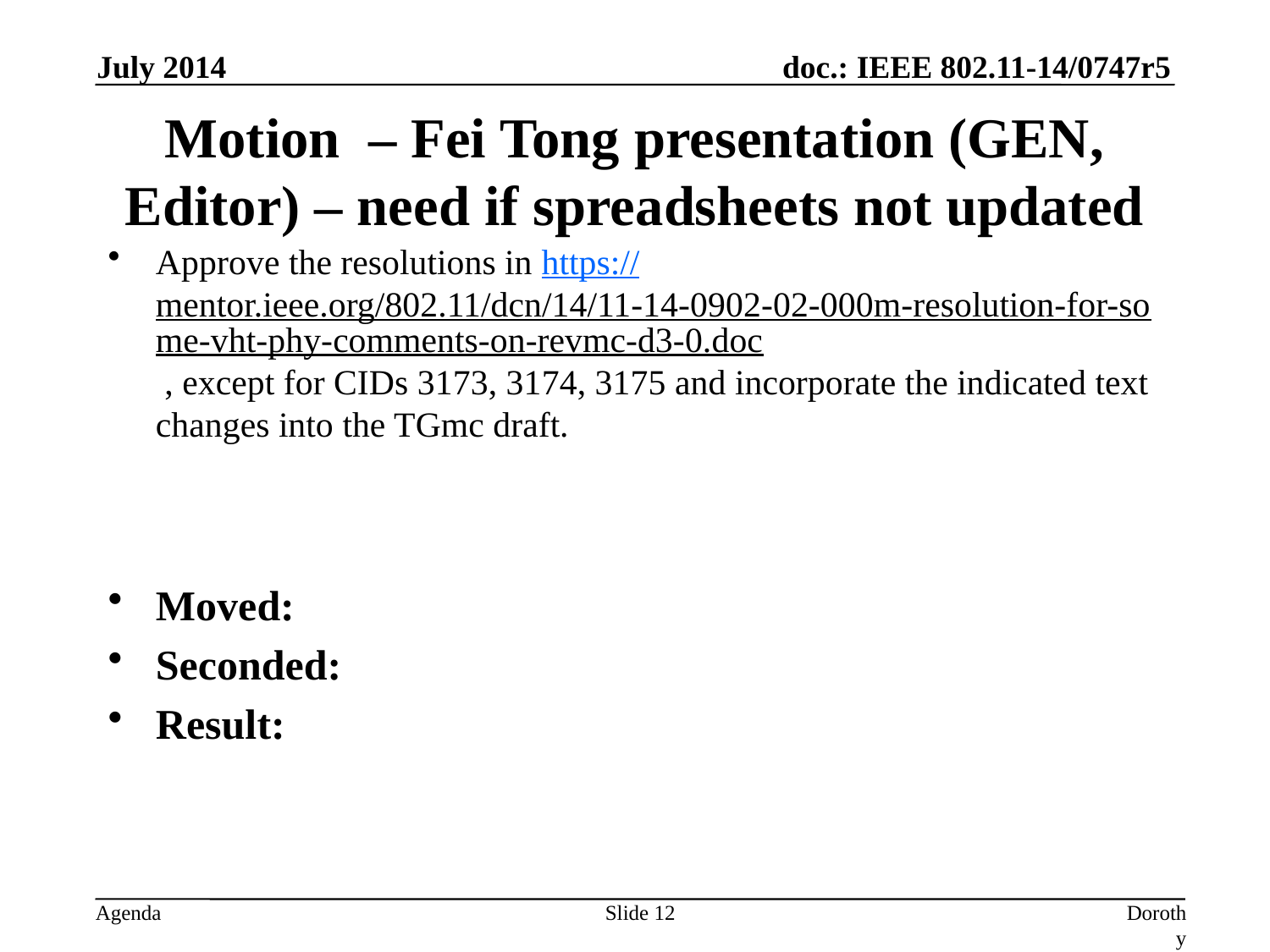

July 2014
# Motion  – Fei Tong presentation (GEN, Editor) – need if spreadsheets not updated
Approve the resolutions in https://mentor.ieee.org/802.11/dcn/14/11-14-0902-02-000m-resolution-for-some-vht-phy-comments-on-revmc-d3-0.doc , except for CIDs 3173, 3174, 3175 and incorporate the indicated text changes into the TGmc draft.

Moved:
Seconded:
Result:
Slide 12
Dorothy Stanley, Aruba Networks